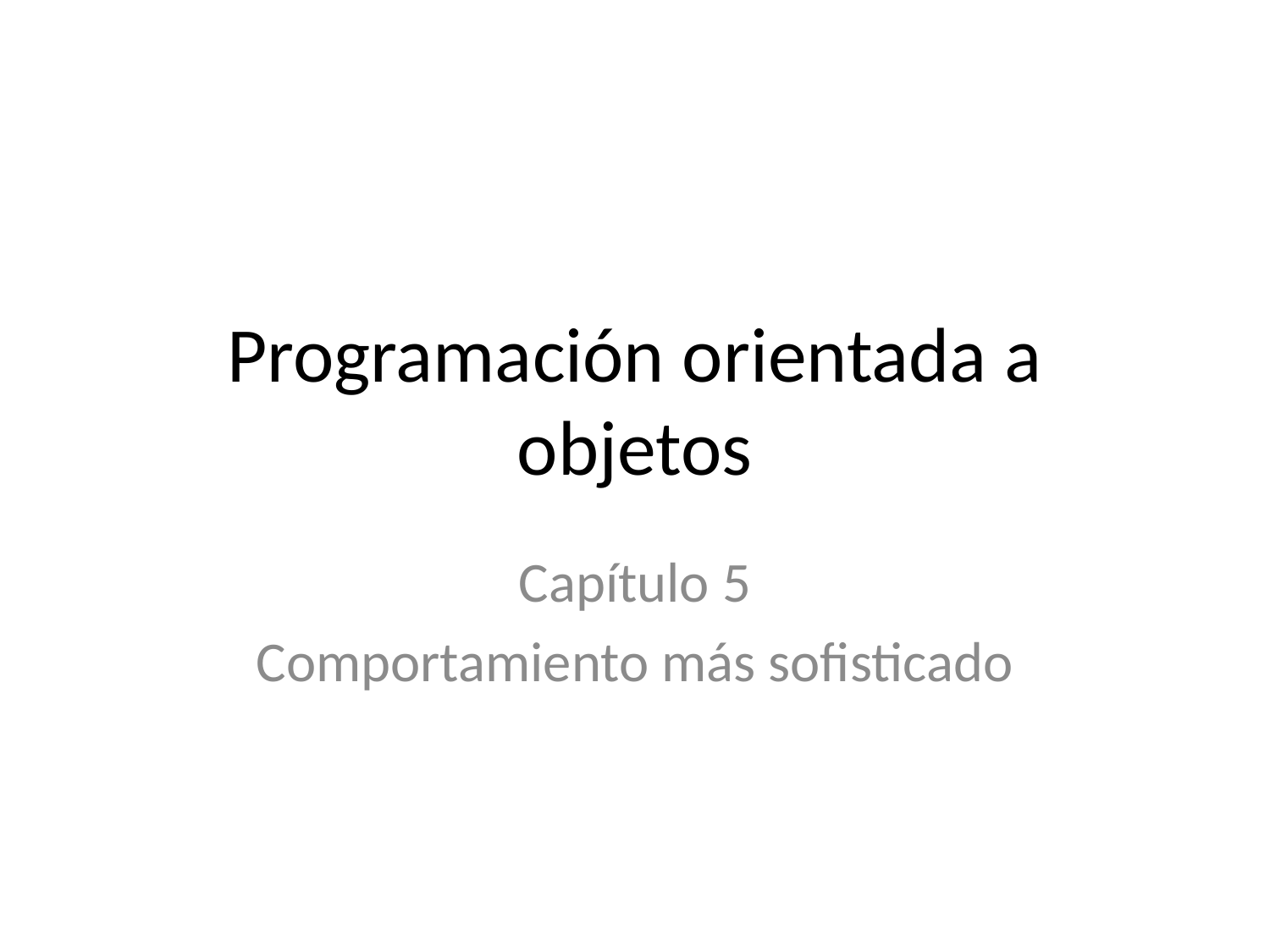

# Programación orientada a objetos
Capítulo 5
Comportamiento más sofisticado